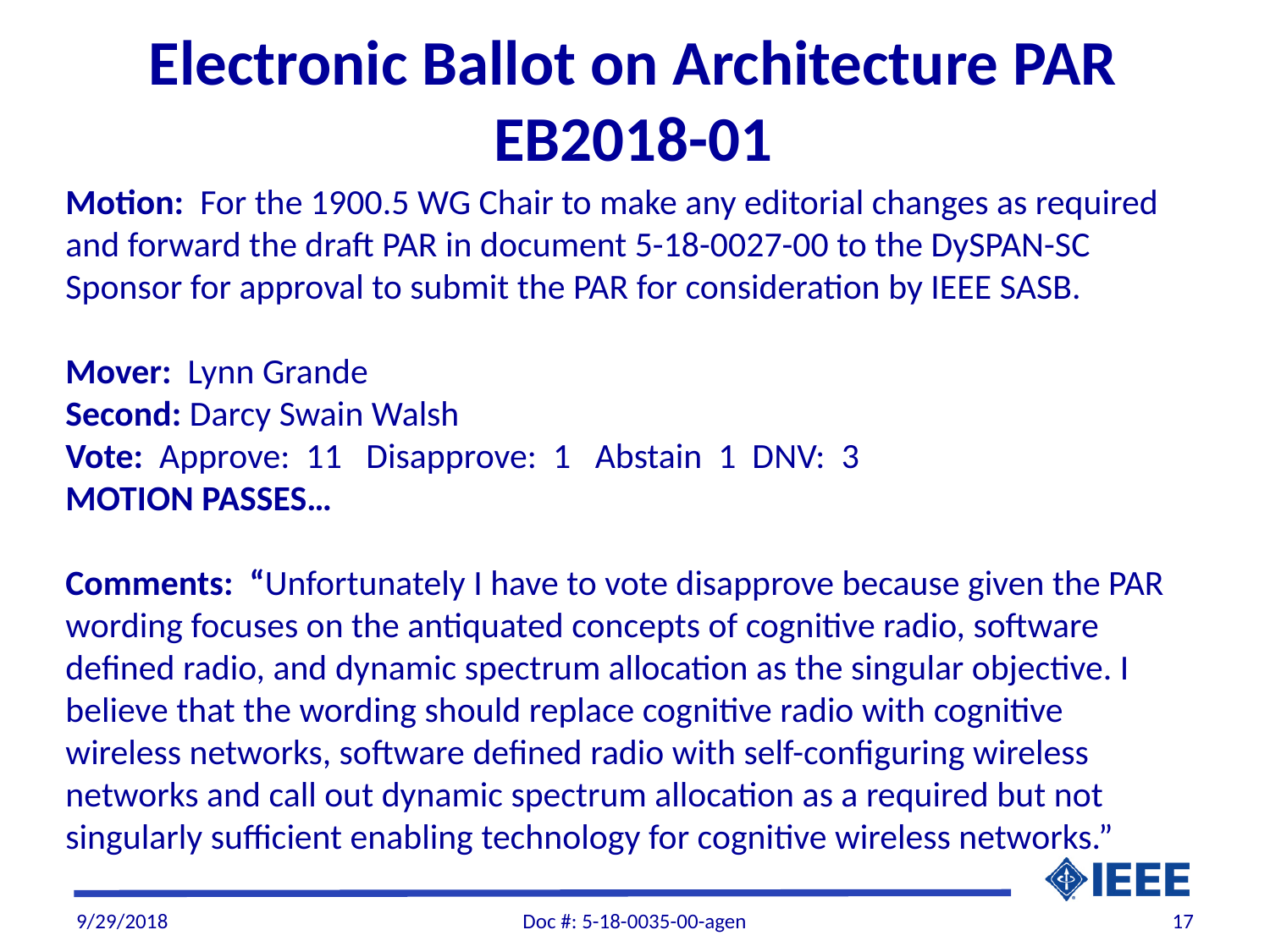

# Electronic Ballot on Architecture PAR EB2018-01
Motion:  For the 1900.5 WG Chair to make any editorial changes as required and forward the draft PAR in document 5-18-0027-00 to the DySPAN-SC Sponsor for approval to submit the PAR for consideration by IEEE SASB.

Mover:  Lynn Grande
Second: Darcy Swain Walsh
Vote:  Approve:  11   Disapprove:  1   Abstain  1  DNV:  3
MOTION PASSES…

Comments:  “Unfortunately I have to vote disapprove because given the PAR wording focuses on the antiquated concepts of cognitive radio, software defined radio, and dynamic spectrum allocation as the singular objective. I believe that the wording should replace cognitive radio with cognitive wireless networks, software defined radio with self-configuring wireless networks and call out dynamic spectrum allocation as a required but not singularly sufficient enabling technology for cognitive wireless networks.”
9/29/2018
Doc #: 5-18-0035-00-agen
17